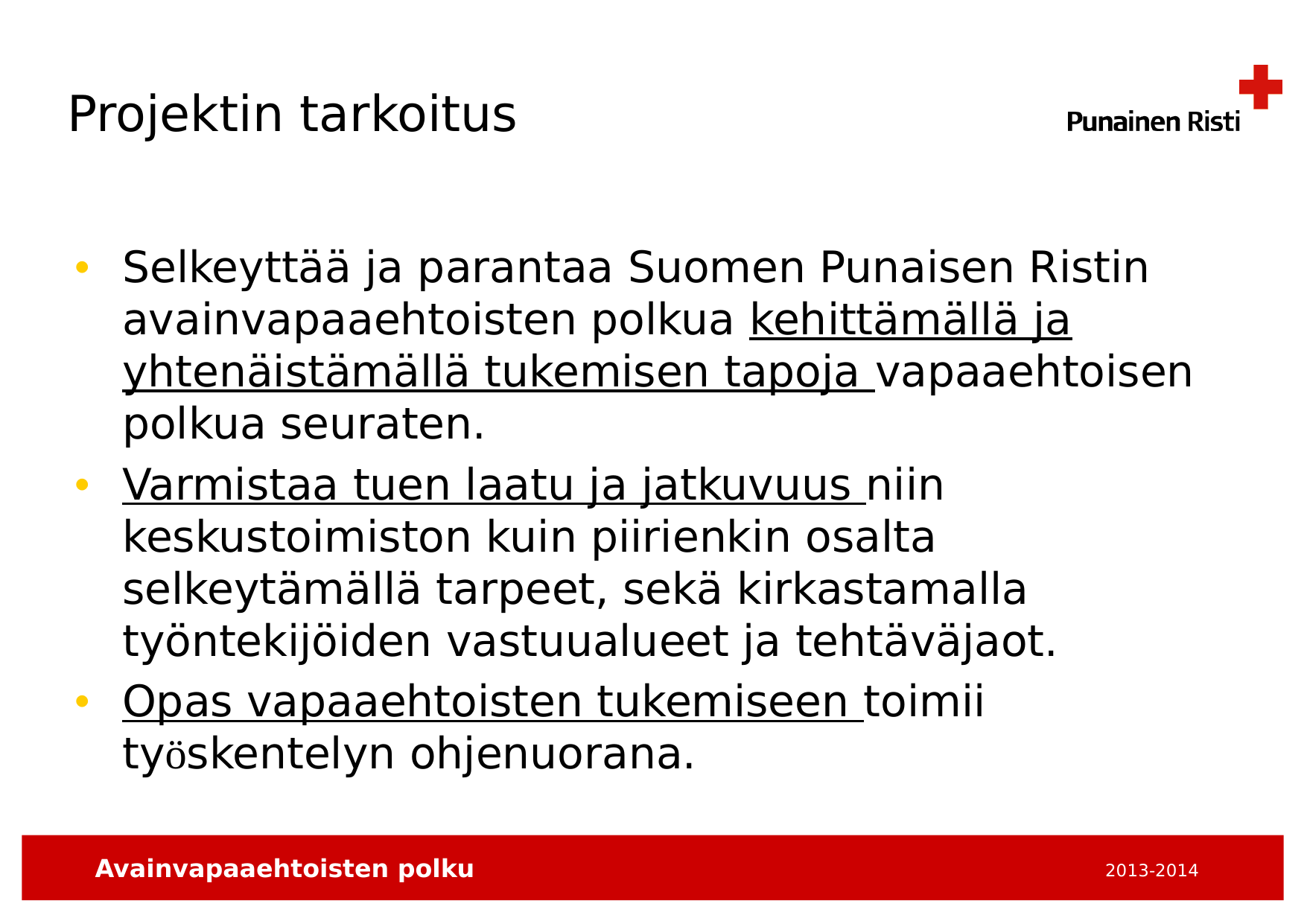

# Projektin tarkoitus
Selkeyttää ja parantaa Suomen Punaisen Ristin avainvapaaehtoisten polkua kehittämällä ja yhtenäistämällä tukemisen tapoja vapaaehtoisen polkua seuraten.
Varmistaa tuen laatu ja jatkuvuus niin keskustoimiston kuin piirienkin osalta selkeytämällä tarpeet, sekä kirkastamalla työntekijöiden vastuualueet ja tehtäväjaot.
Opas vapaaehtoisten tukemiseen toimii työskentelyn ohjenuorana.